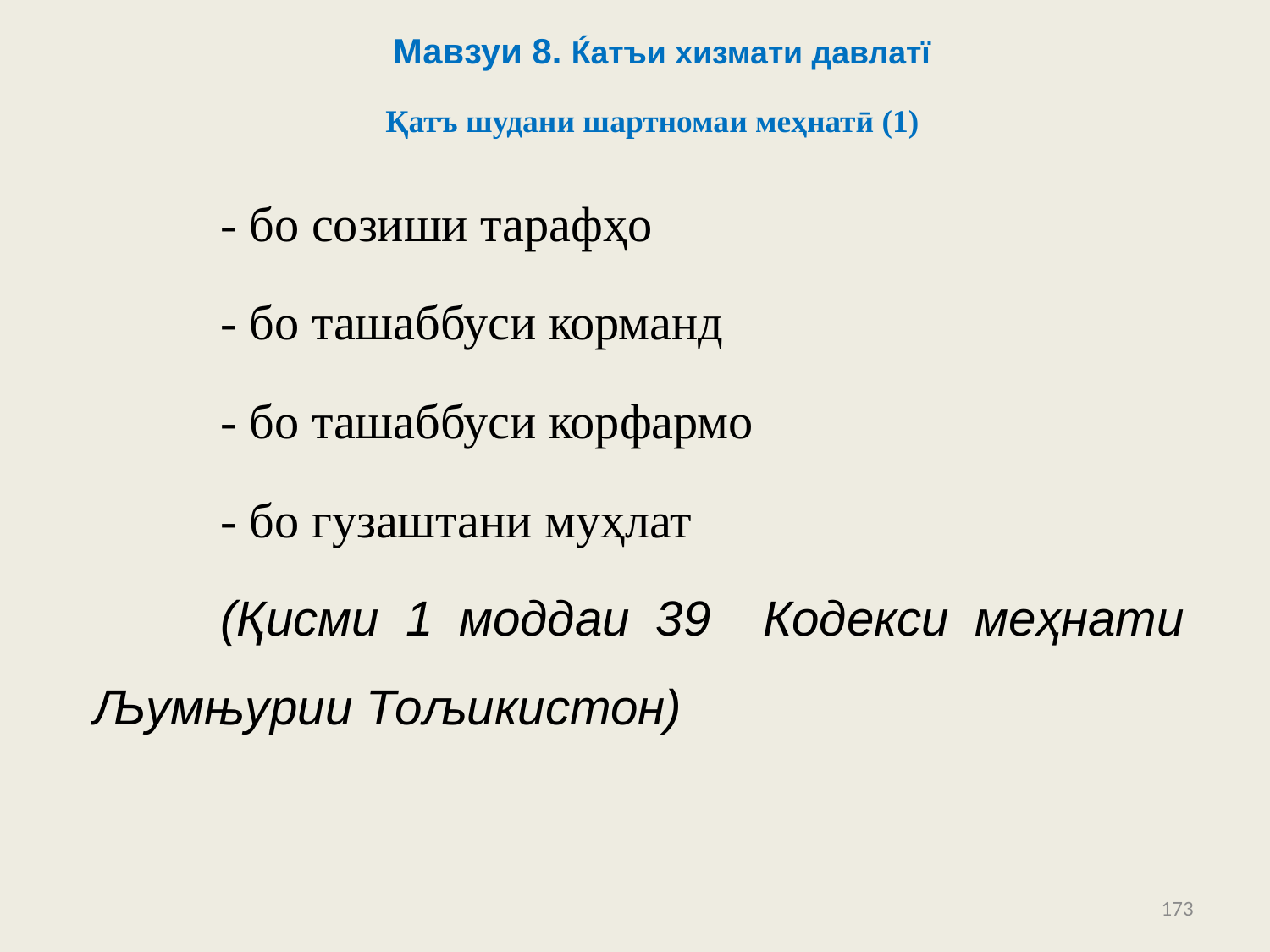

# Мавзуи 8. Ќатъи хизмати давлатї
Қатъ шудани шартномаи меҳнатӣ (1)
	- бо созиши тарафҳо
	- бо ташаббуси корманд
	- бо ташаббуси корфармо
	- бо гузаштани муҳлат
	(Қисми 1 моддаи 39  Кодекси меҳнати  Љумњурии Тољикистон)

173